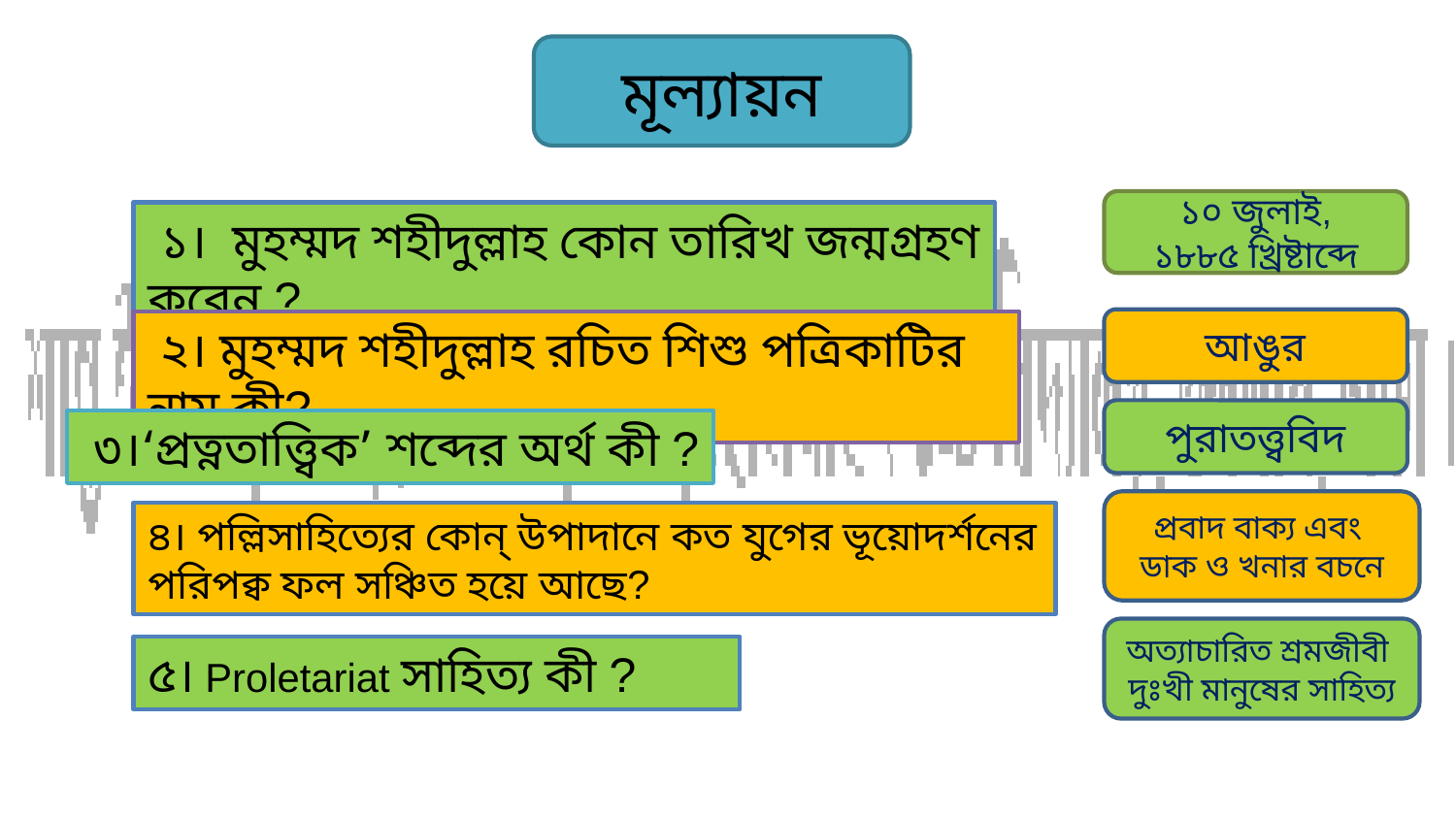

মূল্যায়ন
১০ জুলাই,
১৮৮৫ খ্রিষ্টাব্দে
 ১।  মুহম্মদ শহীদুল্লাহ কোন তারিখ জন্মগ্রহণ করেন ?
আঙুর
 ২। মুহম্মদ শহীদুল্লাহ রচিত শিশু পত্রিকাটির নাম কী?
পুরাতত্ত্ববিদ
 ৩।‘প্রত্নতাত্ত্বিক’ শব্দের অর্থ কী ?
প্রবাদ বাক্য এবং
ডাক ও খনার বচনে
৪। পল্লিসাহিত্যের কোন্ উপাদানে কত যুগের ভূয়োদর্শনের পরিপক্ব ফল সঞ্চিত হয়ে আছে?

অত্যাচারিত শ্রমজীবী
দুঃখী মানুষের সাহিত্য
৫। Proletariat সাহিত্য কী ?